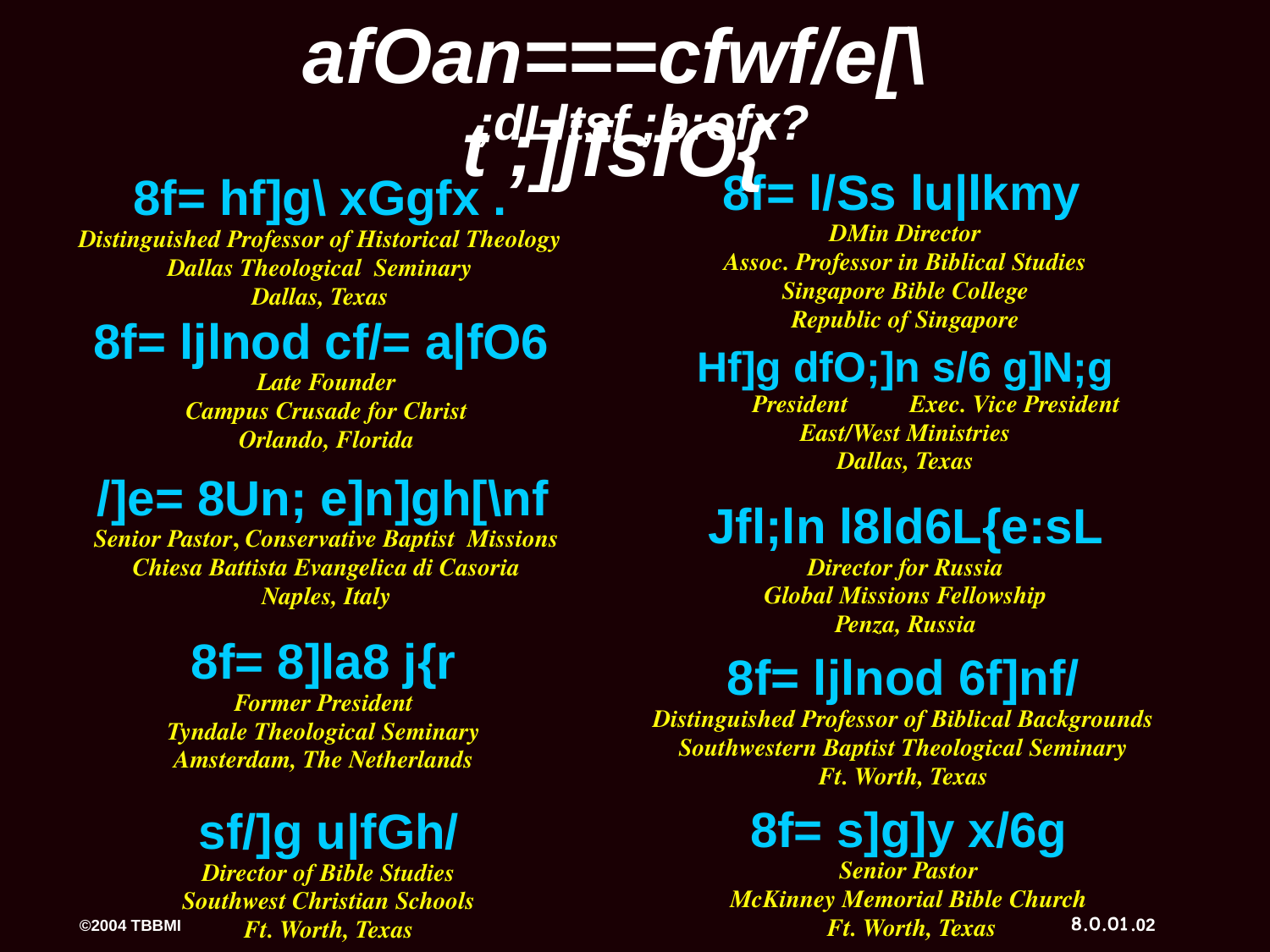

©
afOan===cfwf/e[\t ;]jfsfO{

;dLltsf ;b:ofx?

8f= l/Ss lu|lkmy
DMin Director
Assoc. Professor in Biblical Studies
Singapore Bible College
Republic of Singapore

8f= hf]g\ xGgfx .
Distinguished Professor of Historical Theology
Dallas Theological  Seminary
Dallas, Texas

8f= ljlnod cf/= a|fO6
Late Founder
Campus Crusade for Christ
Orlando, Florida

Hf]g dfO;]n s/6 g]N;g
          President          Exec. Vice President
East/West Ministries
Dallas, Texas

/]e= 8Un; e]n]gh[\nf
Senior Pastor, Conservative Baptist  Missions
Chiesa Battista Evangelica di Casoria
Naples, Italy

Jfl;ln l8ld6L{e:sL
Director for Russia
Global Missions Fellowship
Penza, Russia

8f= 8]la8 j{r
Former President
Tyndale Theological Seminary
Amsterdam, The Netherlands

8f= ljlnod 6f]nf/
Distinguished Professor of Biblical Backgrounds
Southwestern Baptist Theological Seminary
Ft. Worth, Texas

sf/]g u|fGh/
Director of Bible Studies
Southwest Christian Schools
Ft. Worth, Texas

8f= s]g]y x/6g
Senior Pastor
McKinney Memorial Bible Church
 Ft. Worth, Texas

8.0.01.
02
©2004 TBBMI